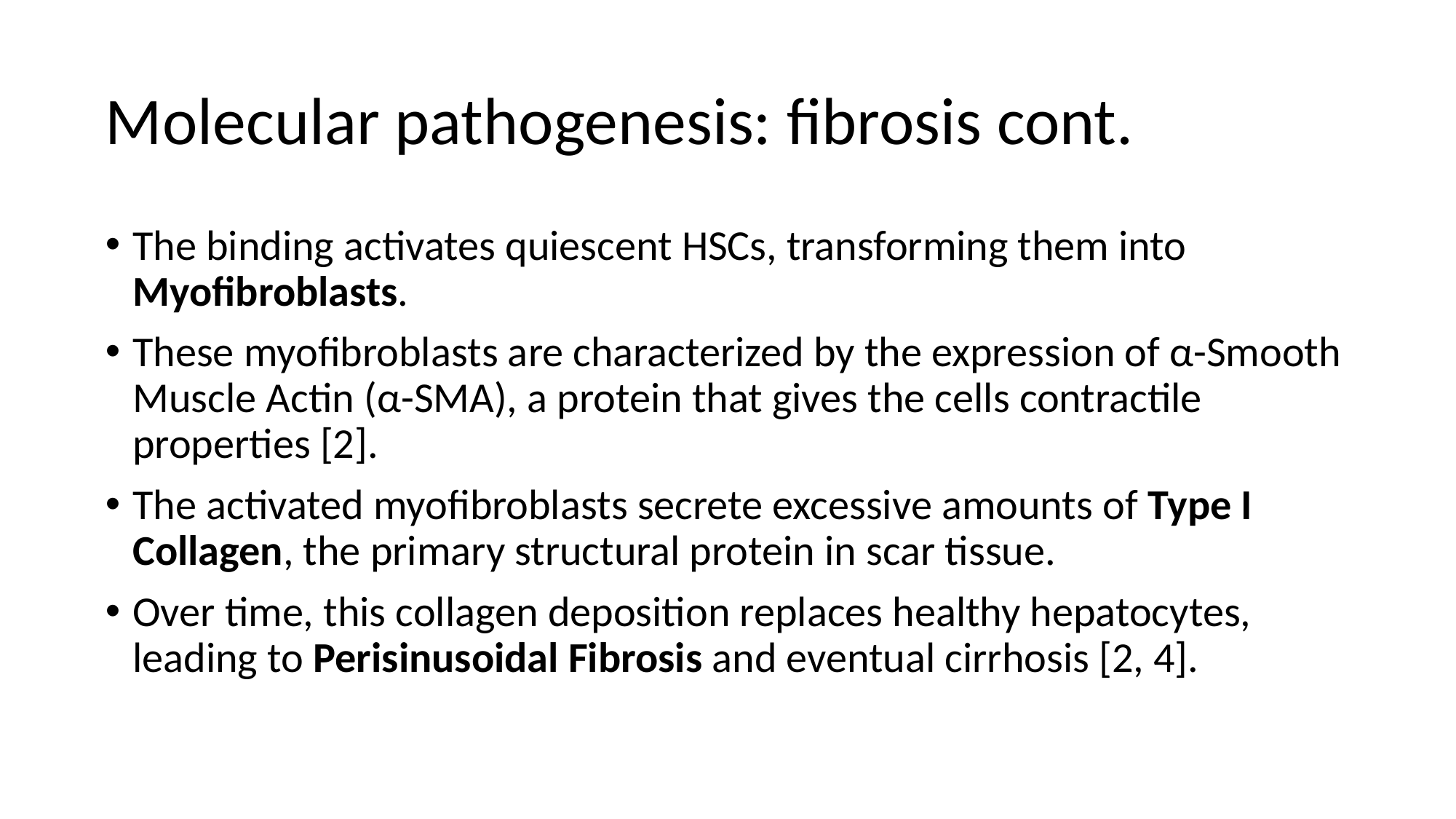

# Molecular pathogenesis: fibrosis cont.
The binding activates quiescent HSCs, transforming them into Myofibroblasts.
These myofibroblasts are characterized by the expression of α-Smooth Muscle Actin (α-SMA), a protein that gives the cells contractile properties [2].
The activated myofibroblasts secrete excessive amounts of Type I Collagen, the primary structural protein in scar tissue.
Over time, this collagen deposition replaces healthy hepatocytes, leading to Perisinusoidal Fibrosis and eventual cirrhosis [2, 4].